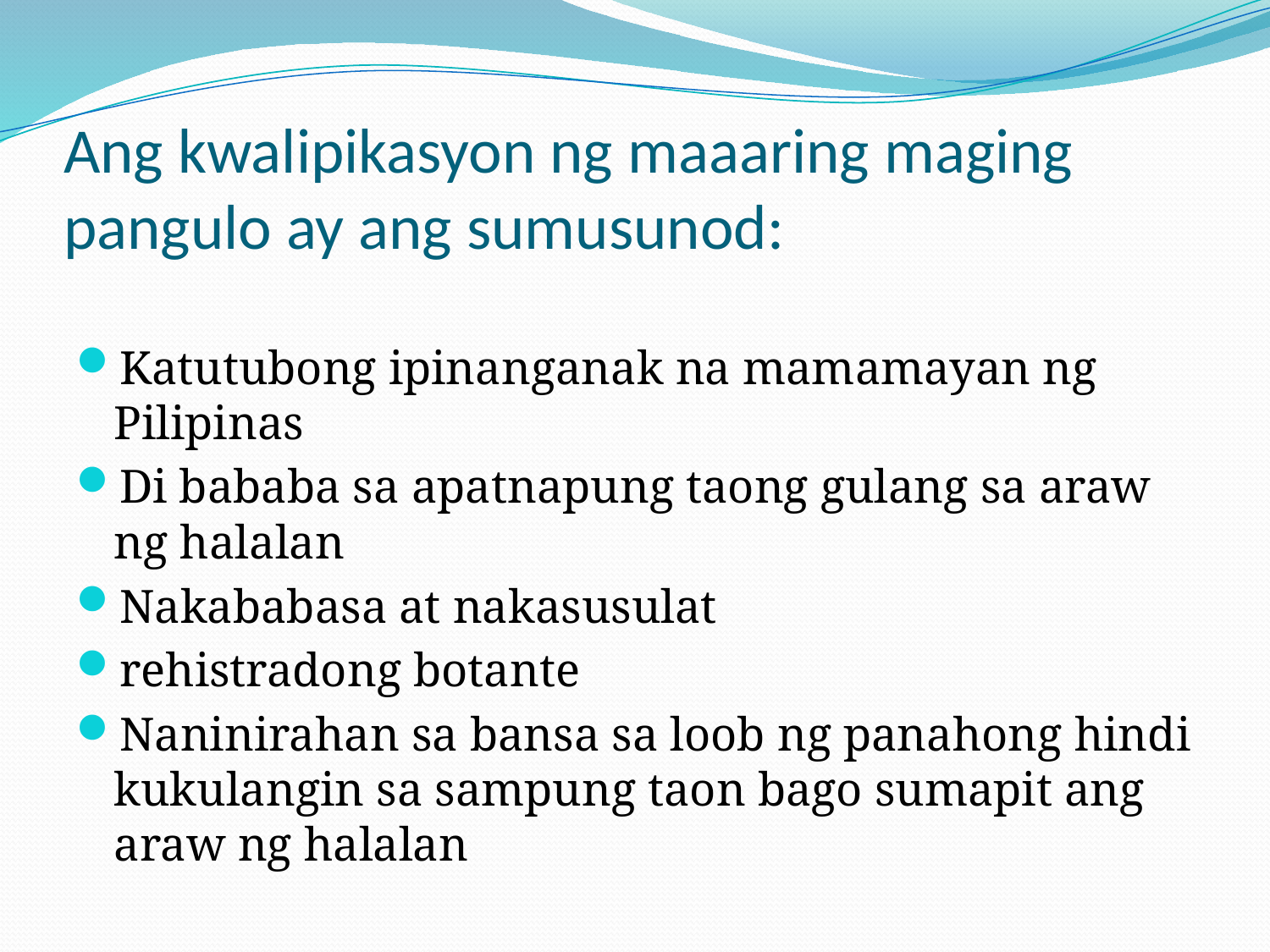

# Ang kwalipikasyon ng maaaring maging pangulo ay ang sumusunod:
Katutubong ipinanganak na mamamayan ng Pilipinas
Di bababa sa apatnapung taong gulang sa araw ng halalan
Nakababasa at nakasusulat
rehistradong botante
Naninirahan sa bansa sa loob ng panahong hindi kukulangin sa sampung taon bago sumapit ang araw ng halalan